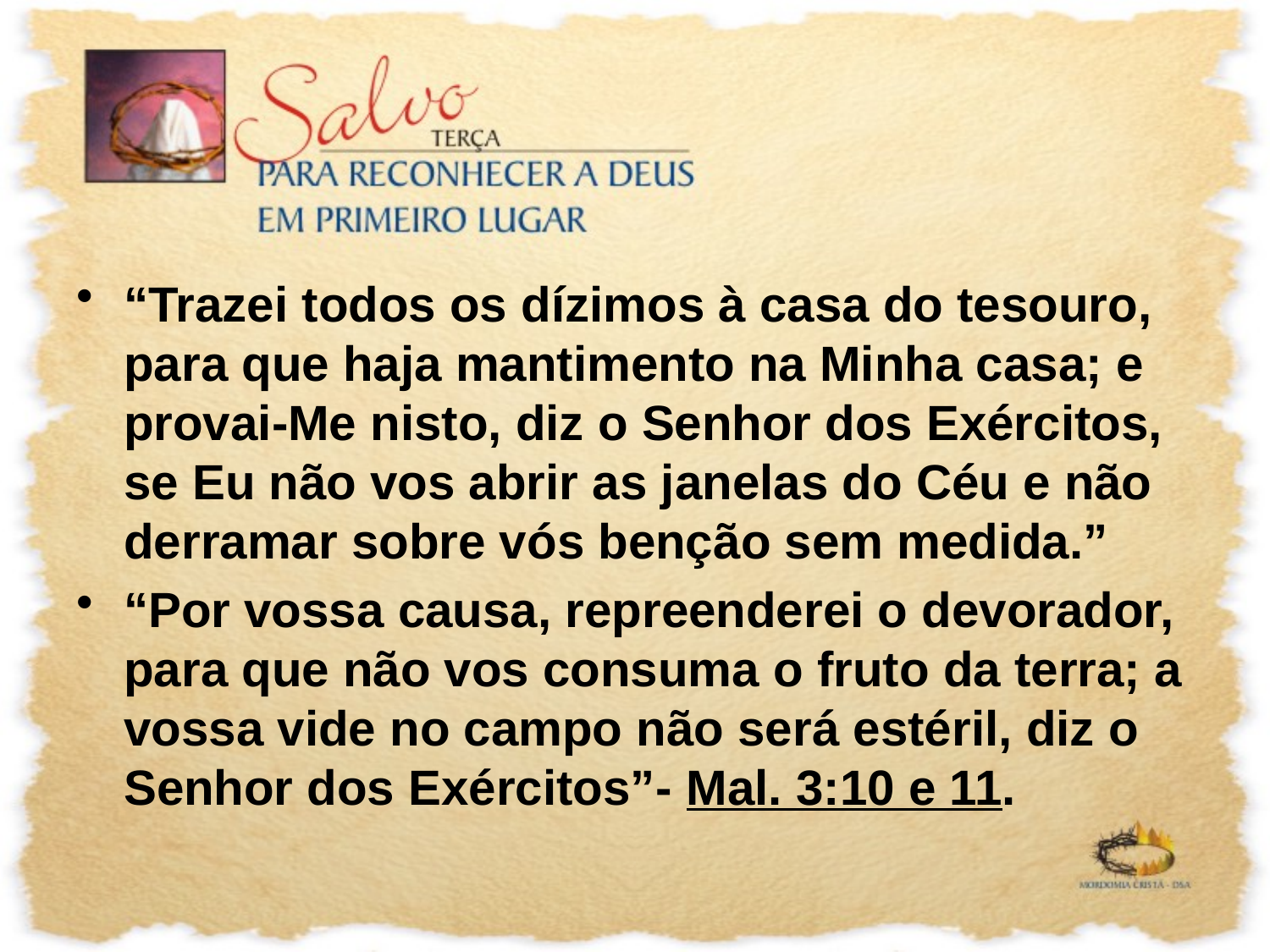

“Trazei todos os dízimos à casa do tesouro, para que haja mantimento na Minha casa; e provai-Me nisto, diz o Senhor dos Exércitos, se Eu não vos abrir as janelas do Céu e não derramar sobre vós benção sem medida.”
“Por vossa causa, repreenderei o devorador, para que não vos consuma o fruto da terra; a vossa vide no campo não será estéril, diz o Senhor dos Exércitos”- Mal. 3:10 e 11.